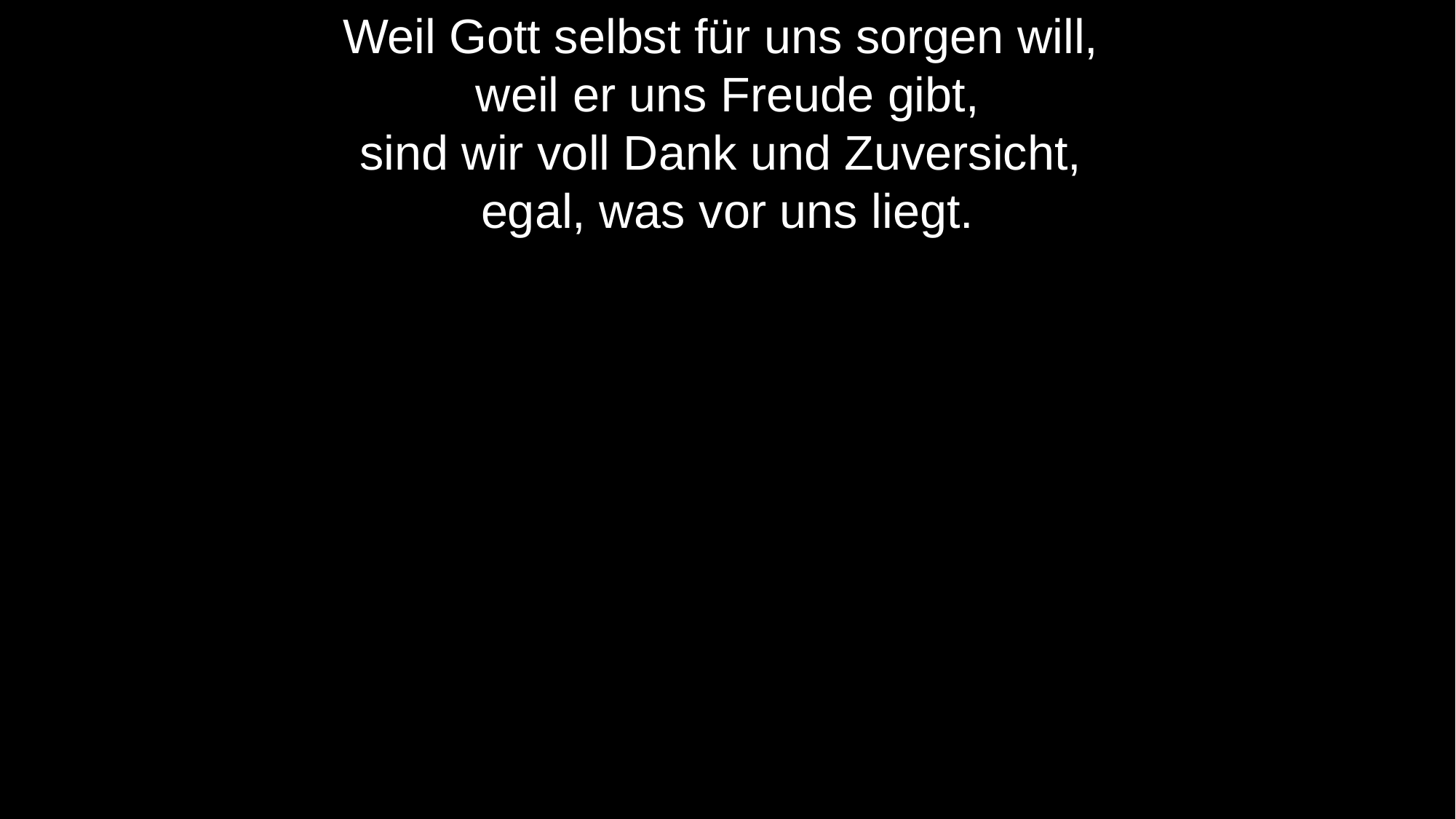

Weil Gott selbst für uns sorgen will,
weil er uns Freude gibt,
sind wir voll Dank und Zuversicht,
egal, was vor uns liegt.